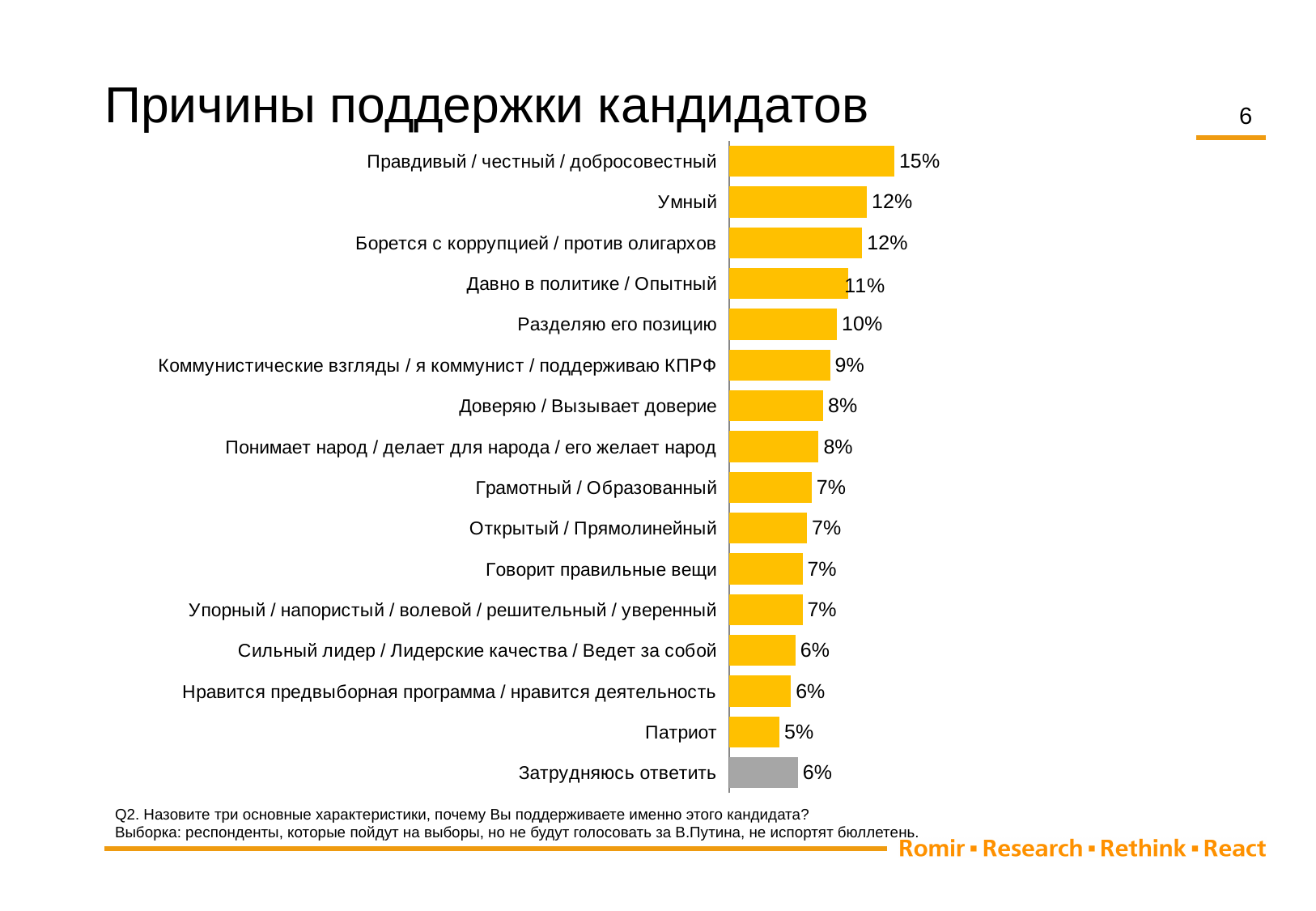

Причины поддержки кандидатов
6

### Chart

| Category | Столбец1 |
|---|---|
| Правдивый / честный / добросовестный | 0.147843942505134 |
| Умный | 0.123203285420945 |
| Борется с коррупцией / против олигархов | 0.119096509240247 |
| Давно в политике / Опытный | 0.106776180698152 |
| Разделяю его позицию | 0.0965092402464066 |
| Коммунистические взгляды / я коммунист / поддерживаю КПРФ | 0.0903490759753594 |
| Доверяю / Вызывает доверие | 0.0841889117043121 |
| Понимает народ / делает для народа / его желает народ | 0.080082135523614 |
| Грамотный / Образованный | 0.0739219712525667 |
| Открытый / Прямолинейный | 0.0698151950718686 |
| Говорит правильные вещи | 0.0657084188911704 |
| Упорный / напористый / волевой / решительный / уверенный | 0.0657084188911704 |
| Сильный лидер / Лидерские качества / Ведет за собой | 0.0595482546201233 |
| Нравится предвыборная программа / нравится деятельность | 0.0554414784394251 |
| Патриот | 0.0451745379876797 |
| Затрудняюсь ответить | 0.0616016427104722 |
Q2. Назовите три основные характеристики, почему Вы поддерживаете именно этого кандидата?
Выборка: респонденты, которые пойдут на выборы, но не будут голосовать за В.Путина, не испортят бюллетень.